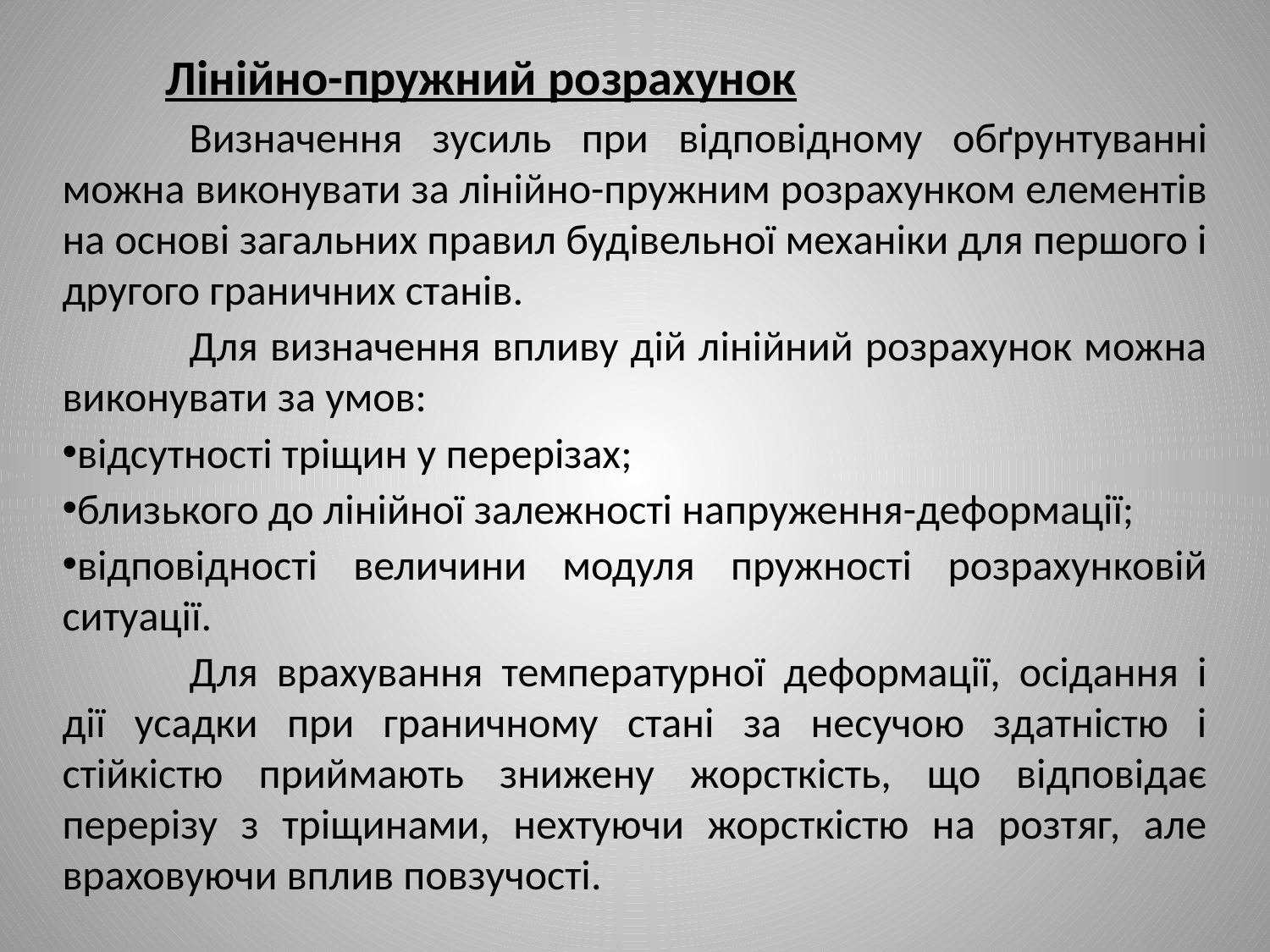

# Лінійно-пружний розрахунок
	Визначення зусиль при відповідному обґрунтуванні можна виконувати за лінійно-пружним розрахунком елементів на основі загальних правил будівельної механіки для першого і другого граничних станів.
	Для визначення впливу дій лінійний розрахунок можна виконувати за умов:
відсутності тріщин у перерізах;
близького до лінійної залежності напруження-деформації;
відповідності величини модуля пружності розрахунковій ситуації.
	Для врахування температурної деформації, осідання і дії усадки при граничному стані за несучою здатністю і стійкістю приймають знижену жорсткість, що відповідає перерізу з тріщинами, нехтуючи жорсткістю на розтяг, але враховуючи вплив повзучості.